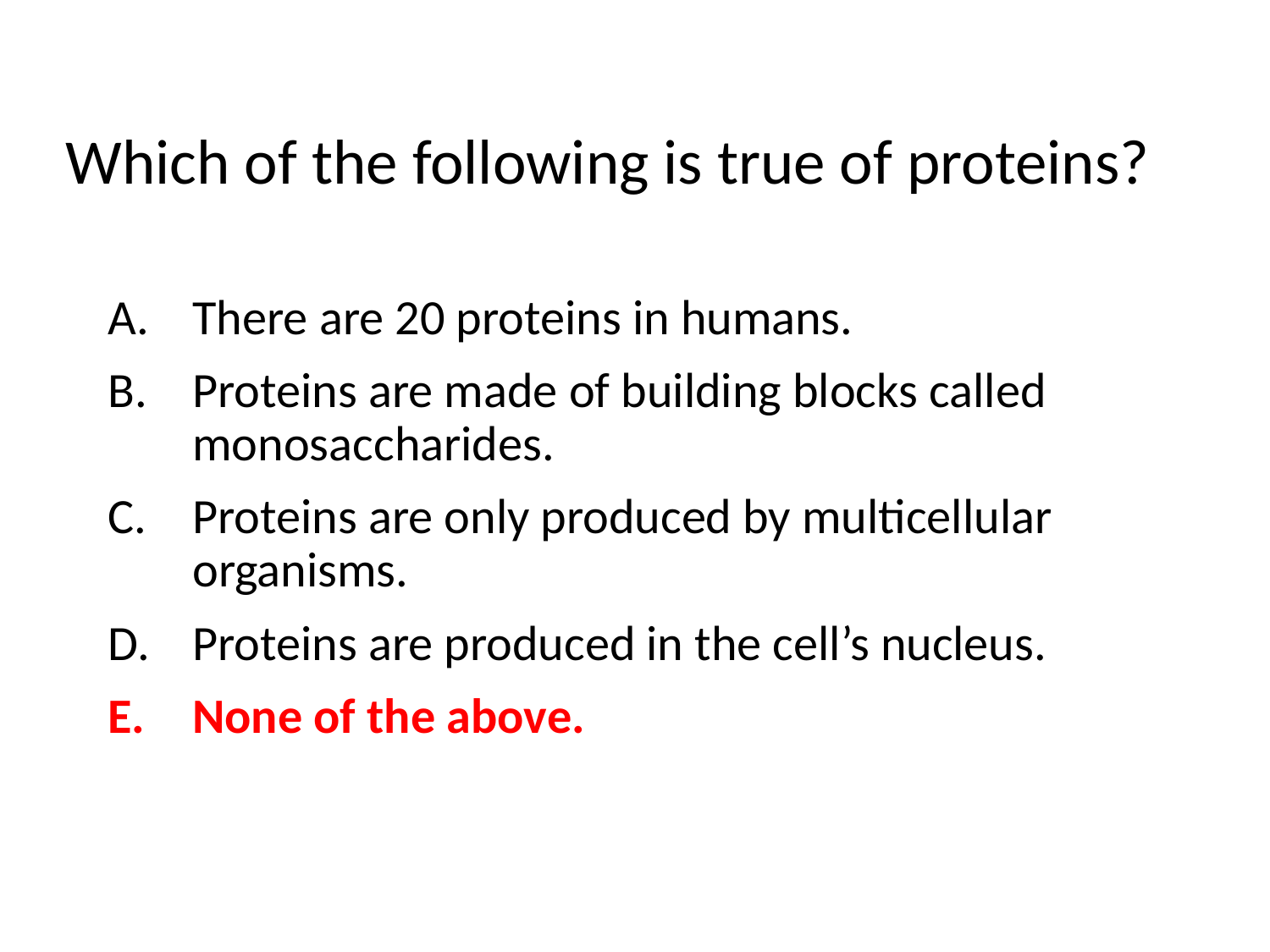

Which of the following is true of proteins?
There are 20 proteins in humans.
Proteins are made of building blocks called monosaccharides.
Proteins are only produced by multicellular organisms.
Proteins are produced in the cell’s nucleus.
None of the above.